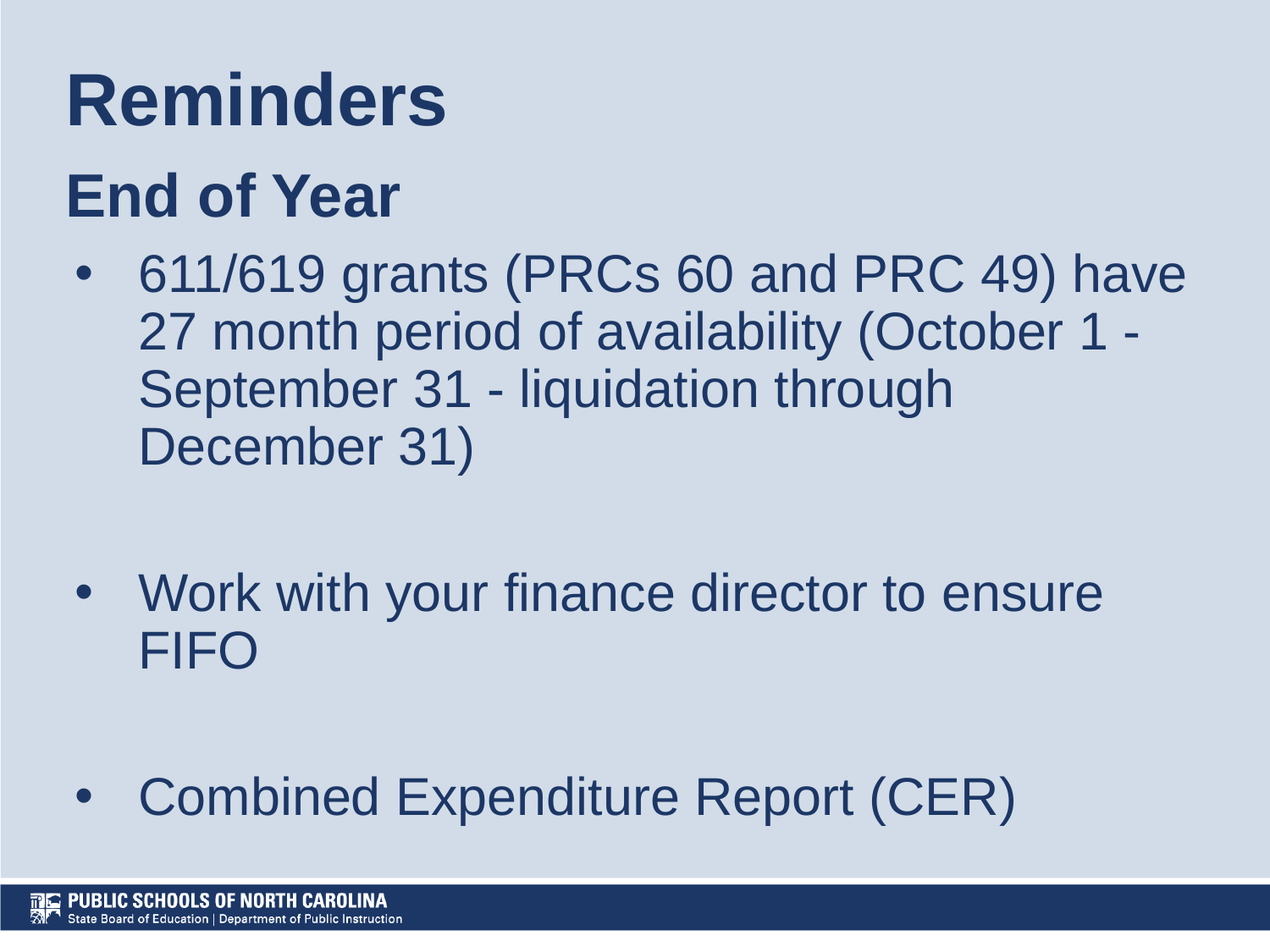

# Reminders
End of Year
611/619 grants (PRCs 60 and PRC 49) have 27 month period of availability (October 1 - September 31 - liquidation through December 31)

Work with your finance director to ensure FIFO

Combined Expenditure Report (CER)